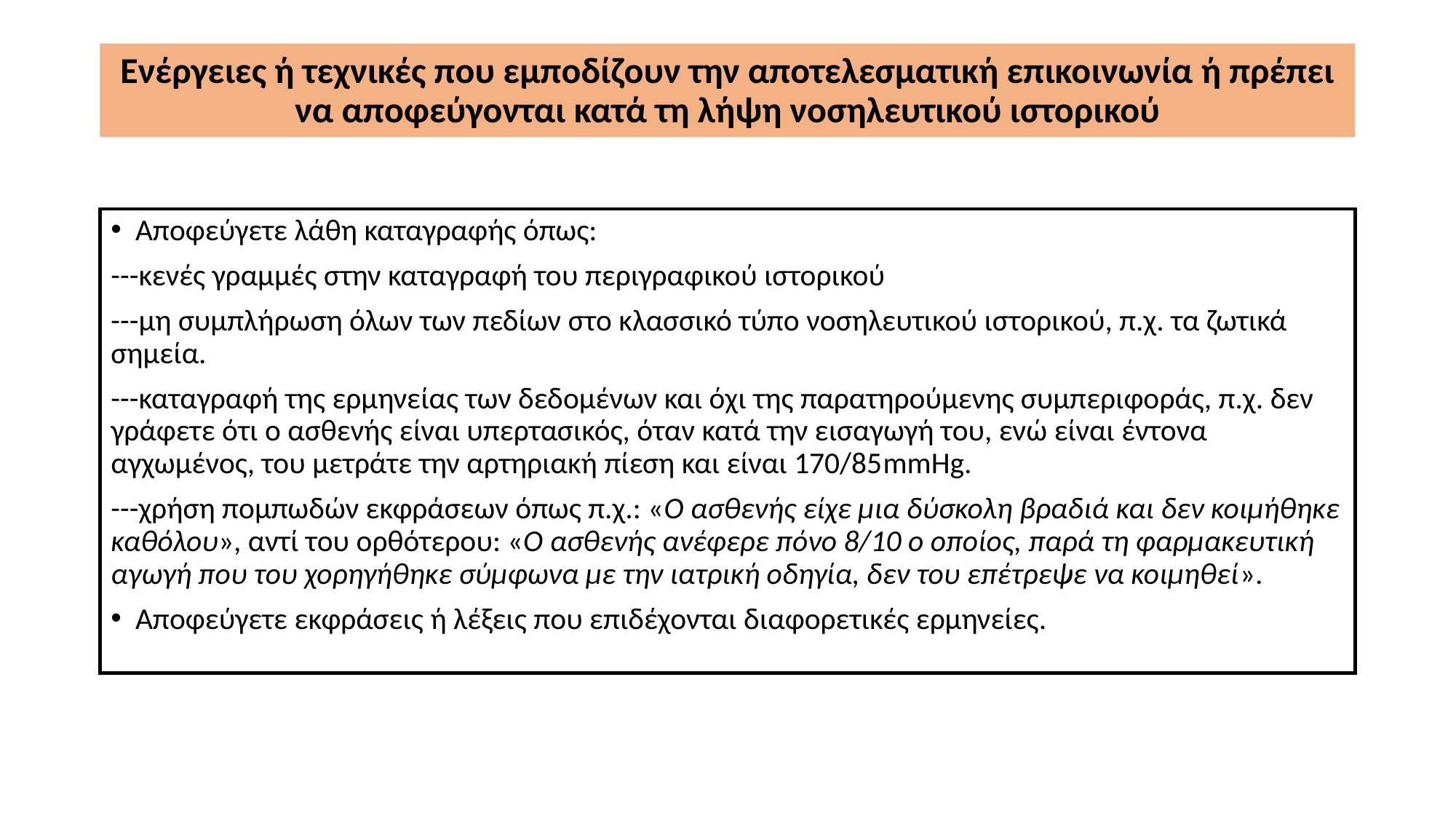

# Ενέργειες ή τεχνικές που εμποδίζουν την αποτελεσματική επικοινωνία ή πρέπει να αποφεύγονται κατά τη λήψη νοσηλευτικού ιστορικού
Αποφεύγετε λάθη καταγραφής όπως:
---κενές γραμμές στην καταγραφή του περιγραφικού ιστορικού
---μη συμπλήρωση όλων των πεδίων στο κλασσικό τύπο νοσηλευτικού ιστορικού, π.χ. τα ζωτικά σημεία.
---καταγραφή της ερμηνείας των δεδομένων και όχι της παρατηρούμενης συμπεριφοράς, π.χ. δεν γράφετε ότι ο ασθενής είναι υπερτασικός, όταν κατά την εισαγωγή του, ενώ είναι έντονα αγχωμένος, του μετράτε την αρτηριακή πίεση και είναι 170/85mmHg.
---χρήση πομπωδών εκφράσεων όπως π.χ.: «Ο ασθενής είχε μια δύσκολη βραδιά και δεν κοιμήθηκε καθόλου», αντί του ορθότερου: «Ο ασθενής ανέφερε πόνο 8/10 ο οποίος, παρά τη φαρμακευτική αγωγή που του χορηγήθηκε σύμφωνα με την ιατρική οδηγία, δεν του επέτρεψε να κοιμηθεί».
Αποφεύγετε εκφράσεις ή λέξεις που επιδέχονται διαφορετικές ερμηνείες.